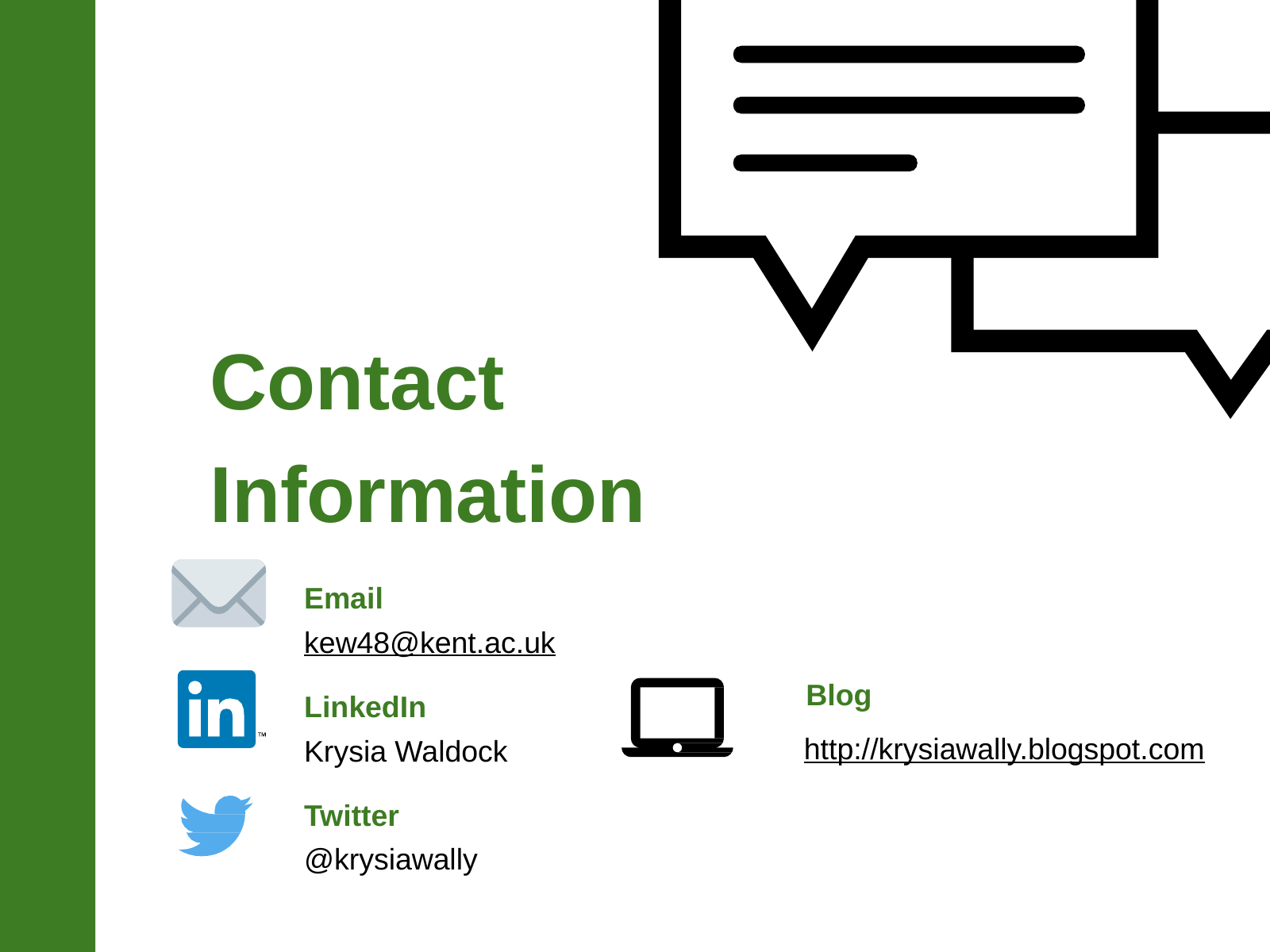

# Contact  Information

Email
kew48@kent.ac.uk

LinkedIn
Krysia Waldock
Blog
http://krysiawally.blogspot.com

Twitter
@krysiawally